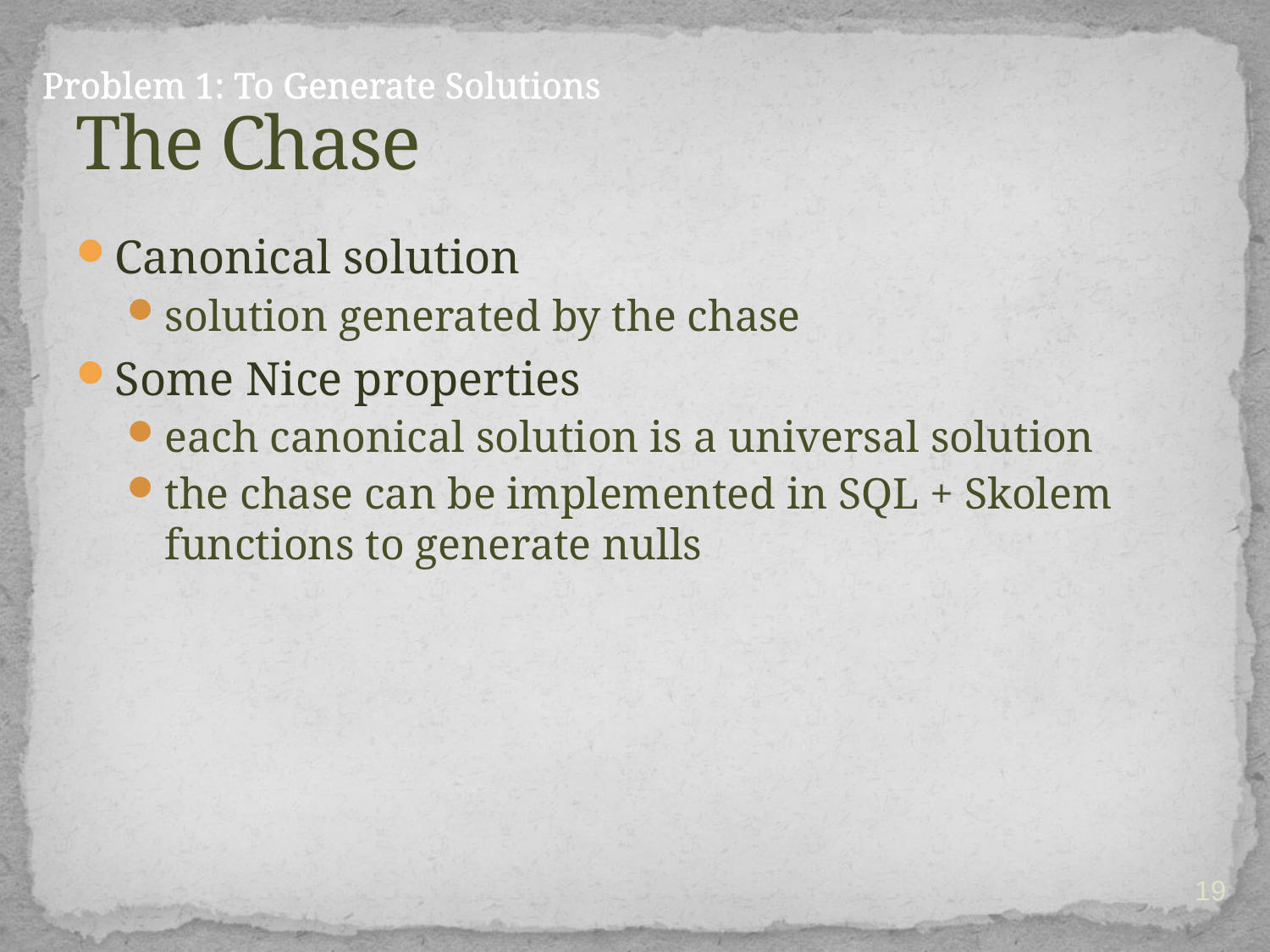

# The Chase
Problem 1: To Generate Solutions
Canonical solution
solution generated by the chase
Some Nice properties
each canonical solution is a universal solution
the chase can be implemented in SQL + Skolem functions to generate nulls
19